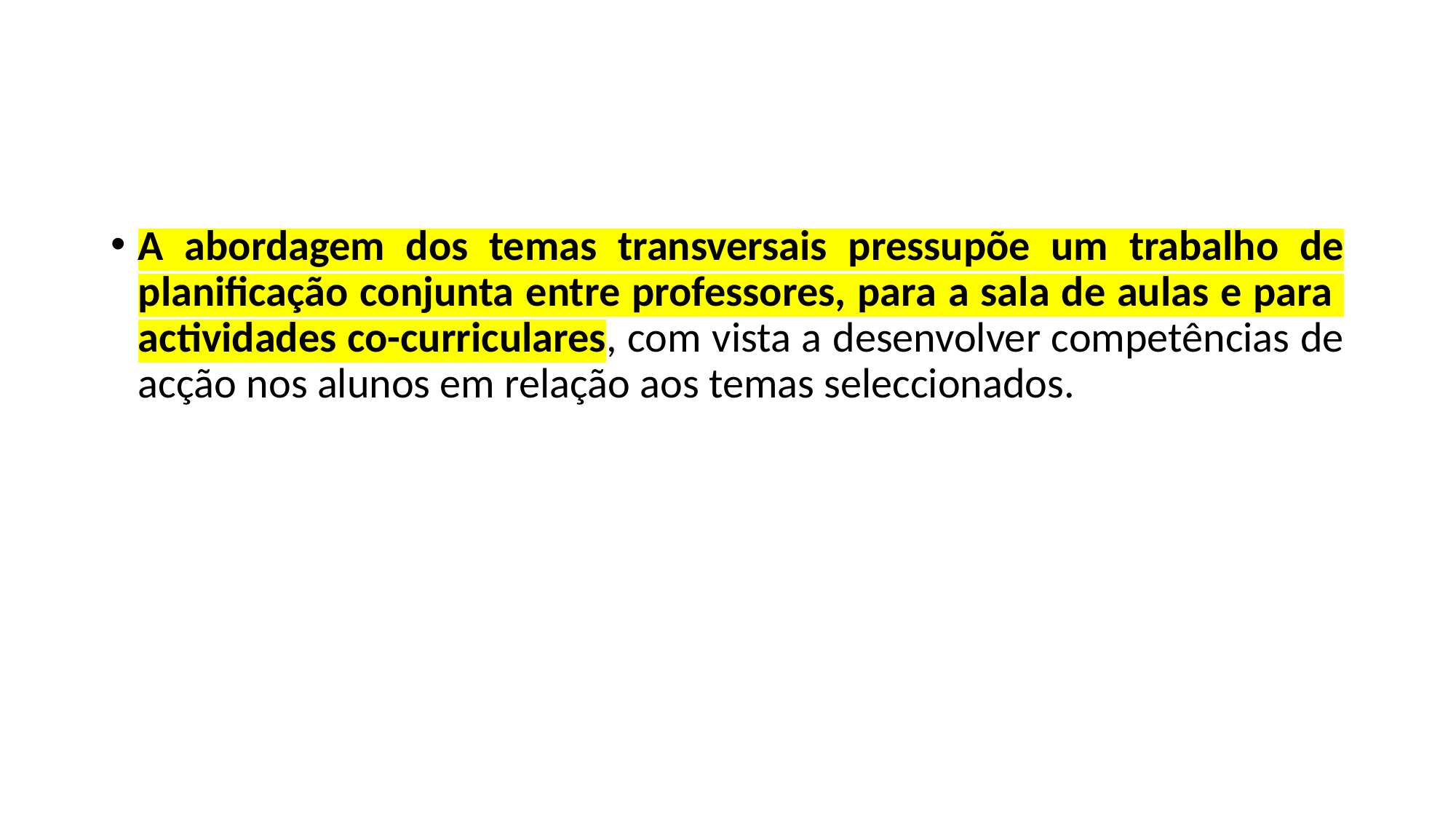

A abordagem dos temas transversais pressupõe um trabalho de planificação conjunta entre professores, para a sala de aulas e para  actividades co-curriculares, com vista a desenvolver competências de acção nos alunos em relação aos temas seleccionados.